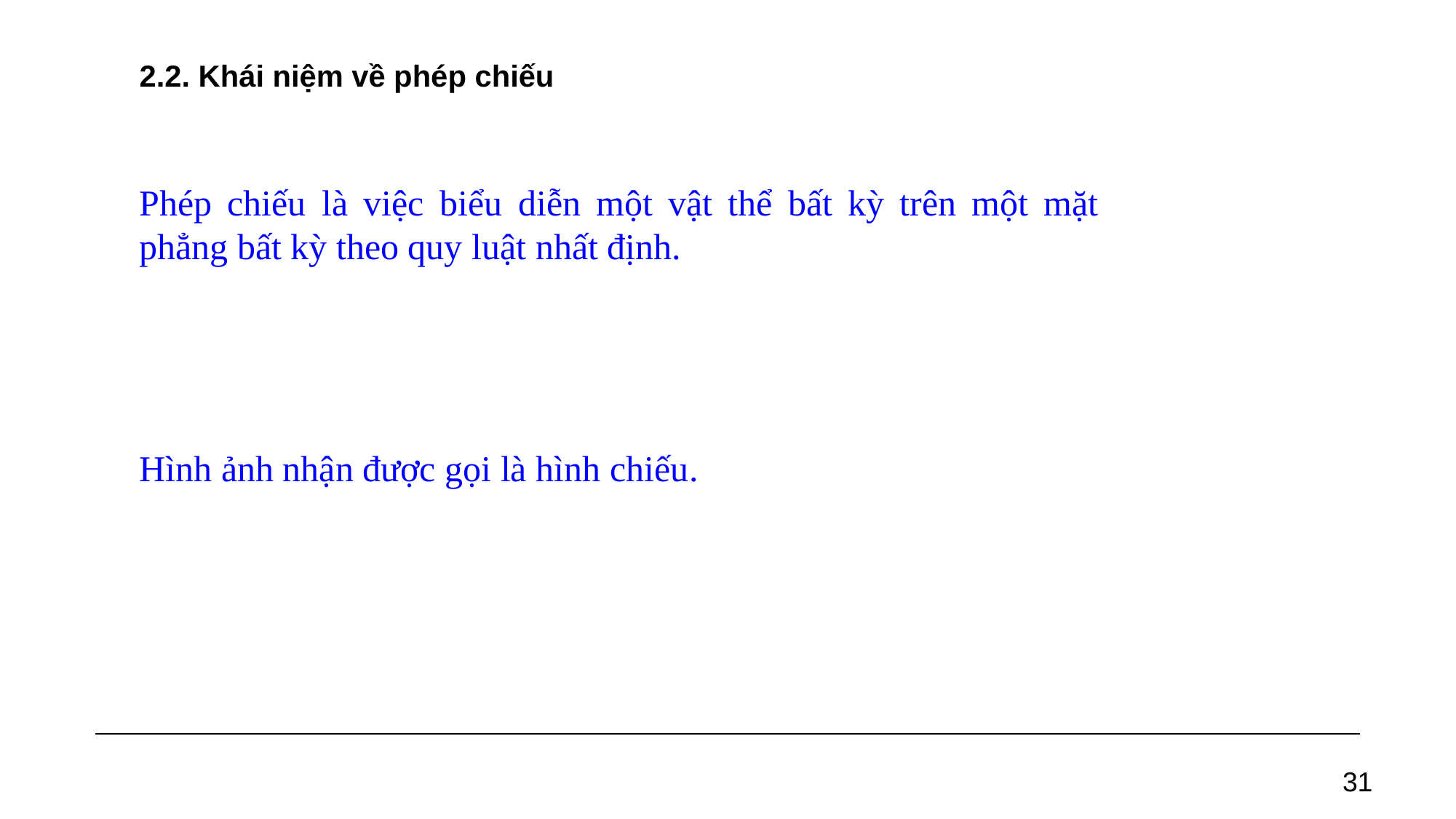

2.2. Khái niệm về phép chiếu
Phép chiếu là việc biểu diễn một vật thể bất kỳ trên một mặt phẳng bất kỳ theo quy luật nhất định.
Hình ảnh nhận được gọi là hình chiếu.
31